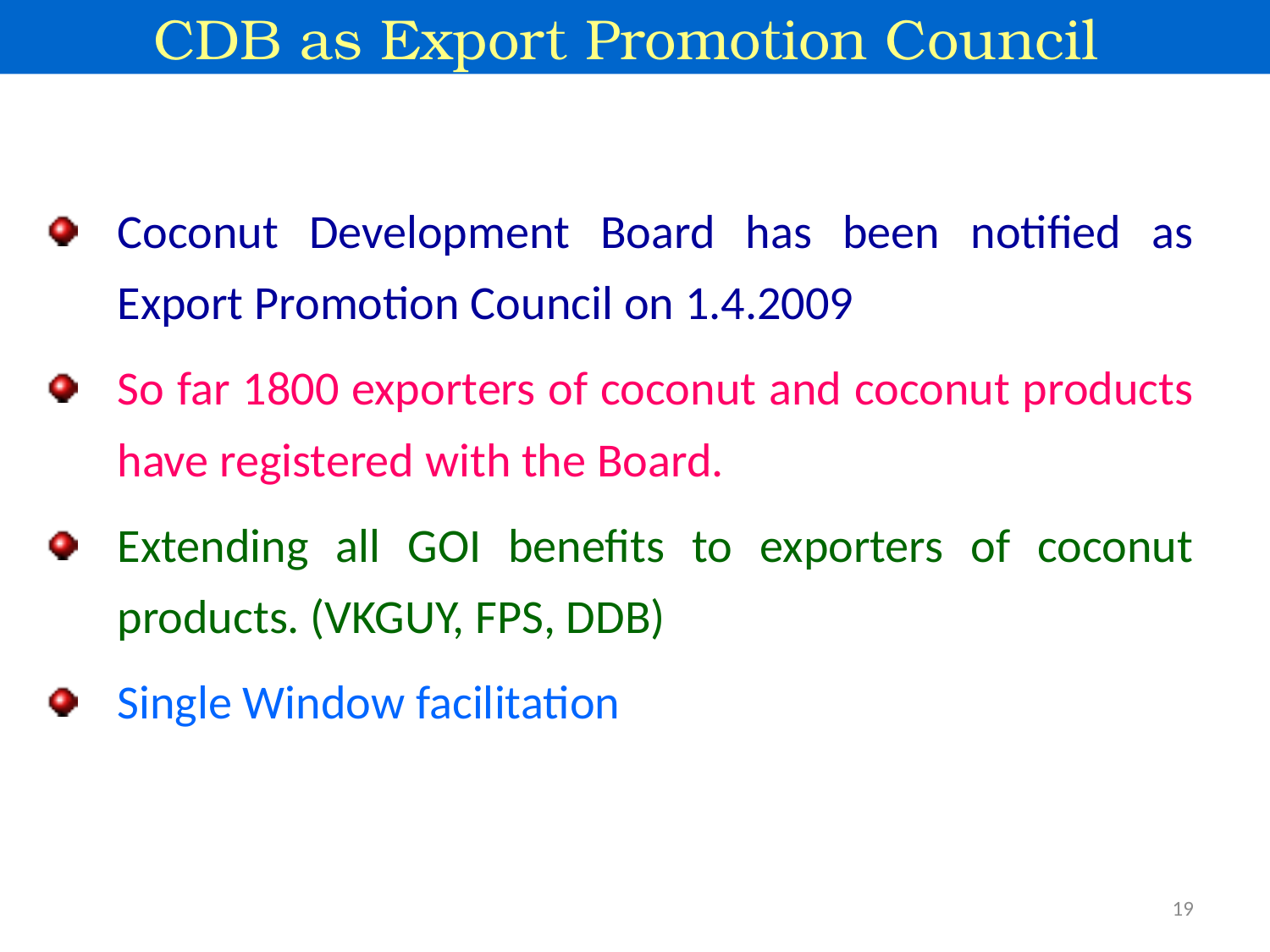

CDB as Export Promotion Council
Coconut Development Board has been notified as Export Promotion Council on 1.4.2009
So far 1800 exporters of coconut and coconut products have registered with the Board.
Extending all GOI benefits to exporters of coconut products. (VKGUY, FPS, DDB)
Single Window facilitation
19